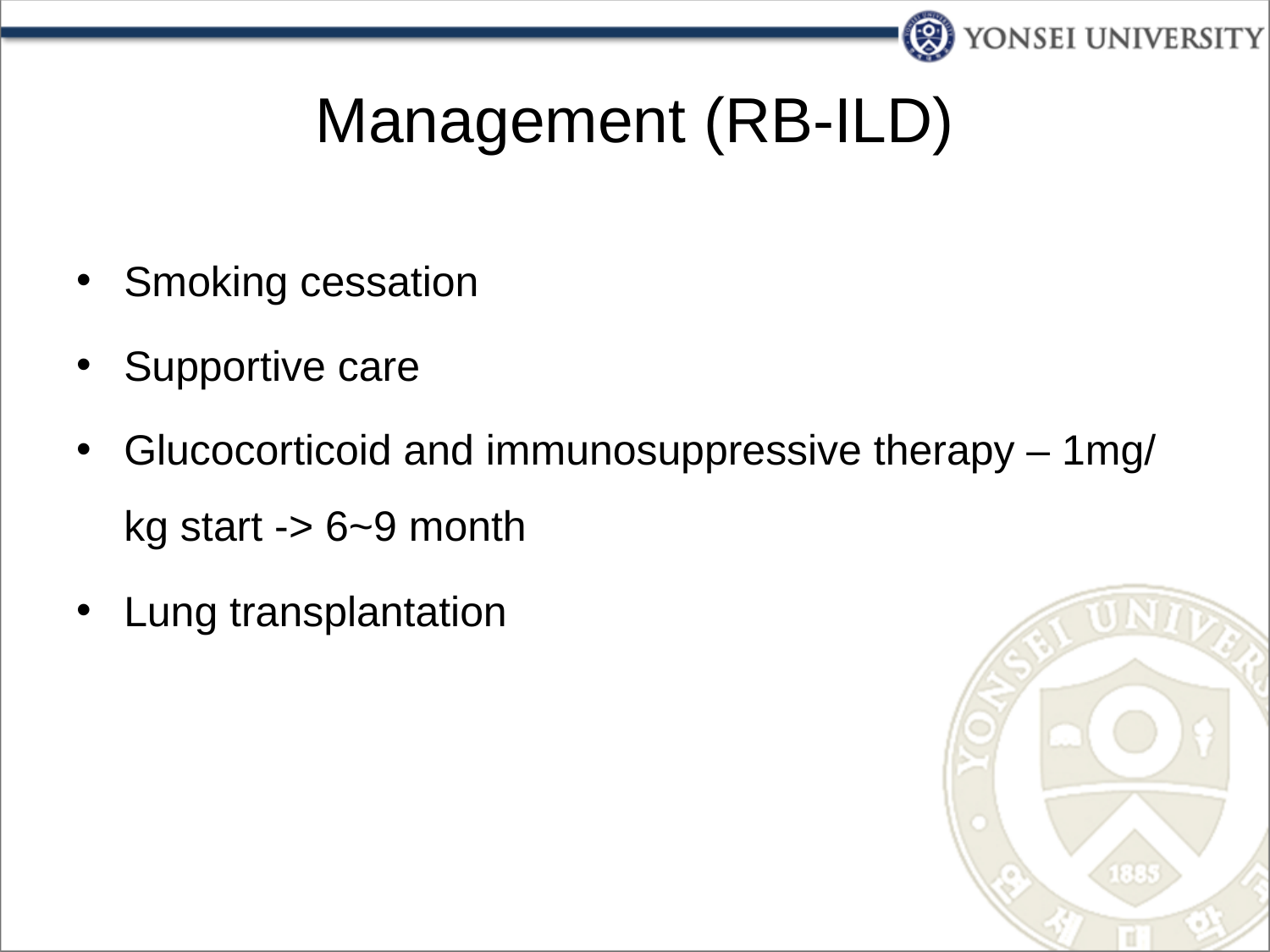

# Management (RB-ILD)
Smoking cessation
Supportive care
Glucocorticoid and immunosuppressive therapy – 1mg/kg start -> 6~9 month
Lung transplantation